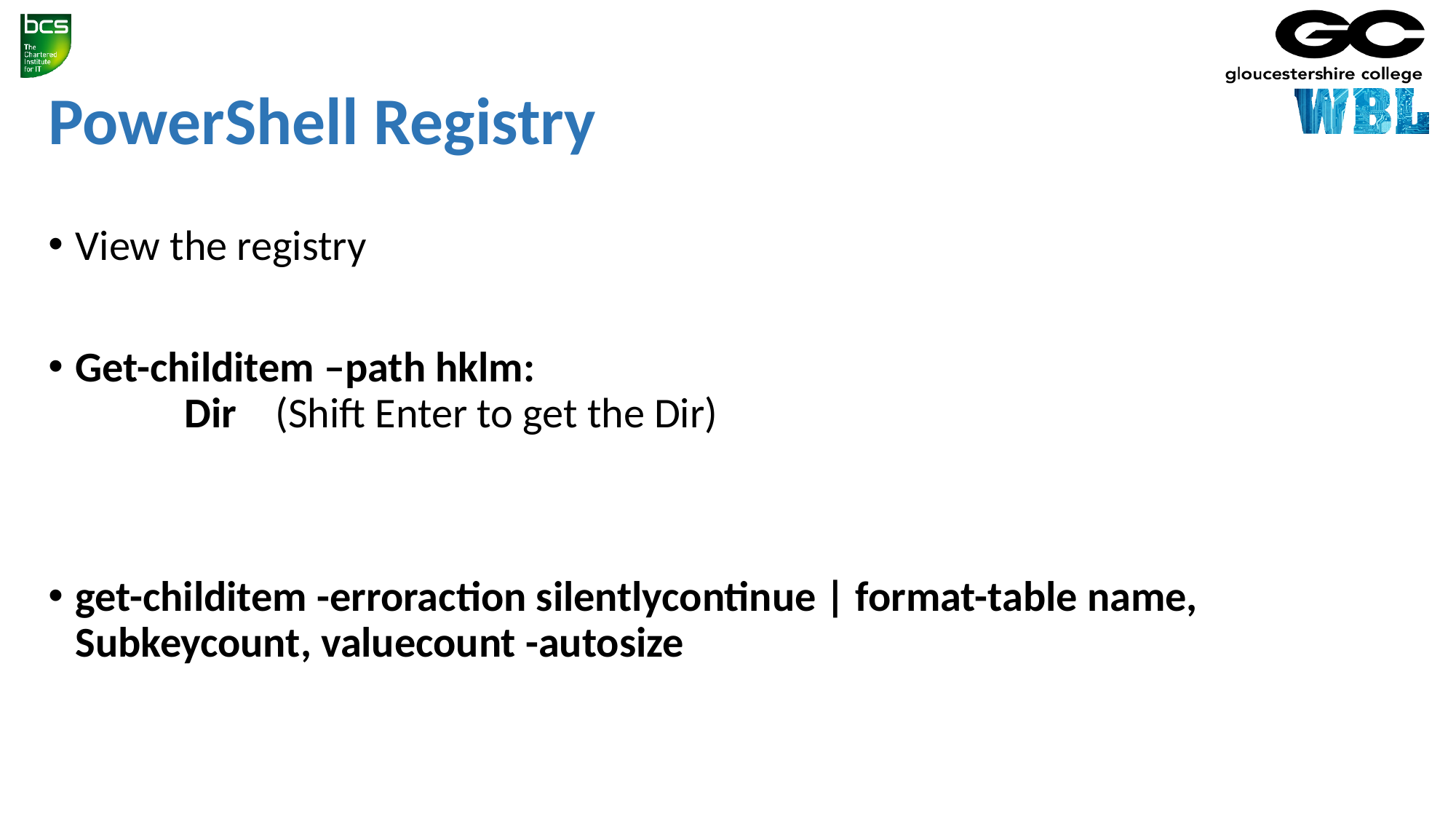

# PowerShell Registry
View the registry

Get-childitem –path hklm:
	Dir    (Shift Enter to get the Dir)

get-childitem -erroraction silentlycontinue | format-table name, Subkeycount, valuecount -autosize